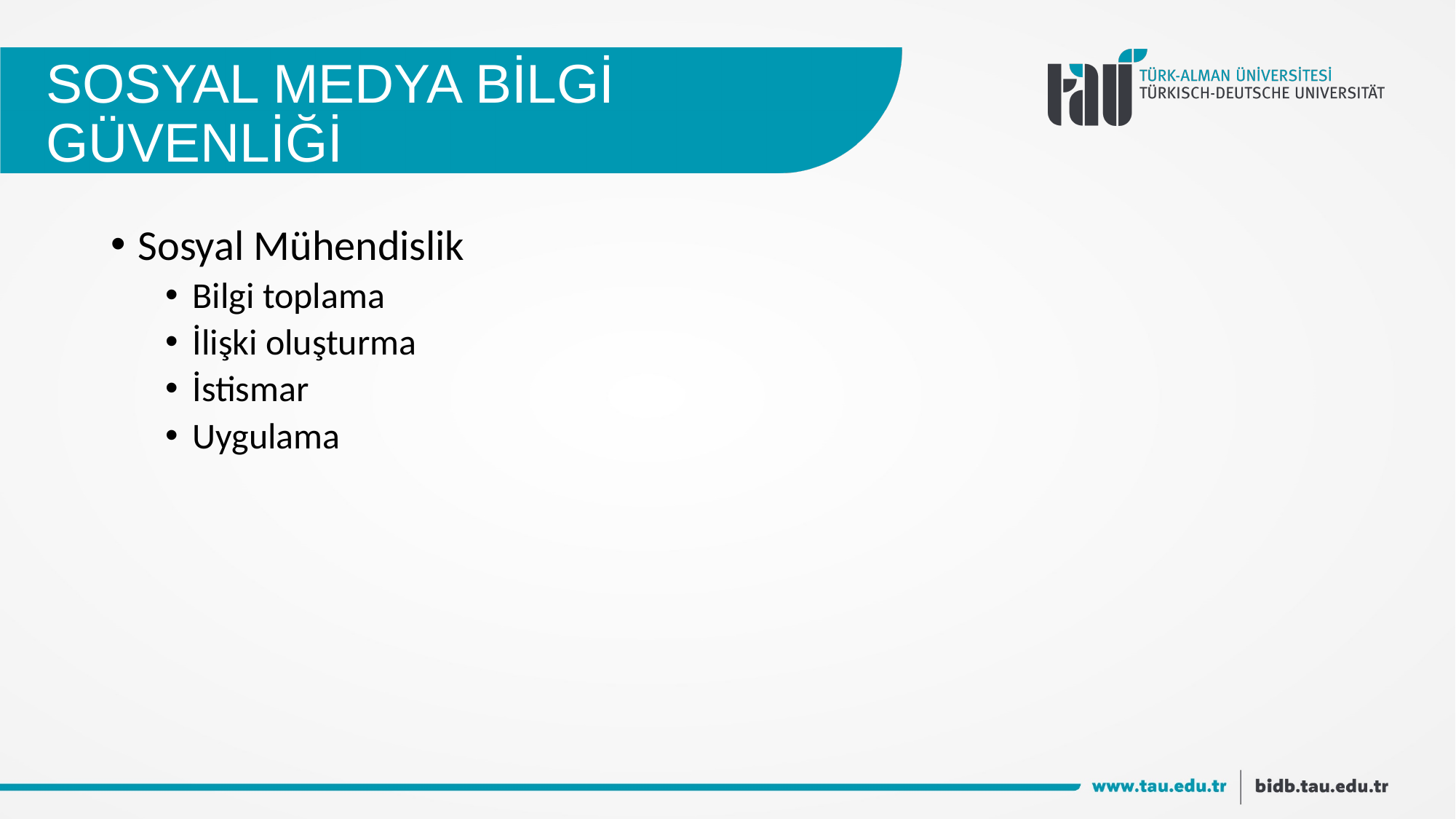

# SOSYAL MEDYA BİLGİ GÜVENLİĞİ

Sosyal Mühendislik
Bilgi toplama
İlişki oluşturma
İstismar
Uygulama